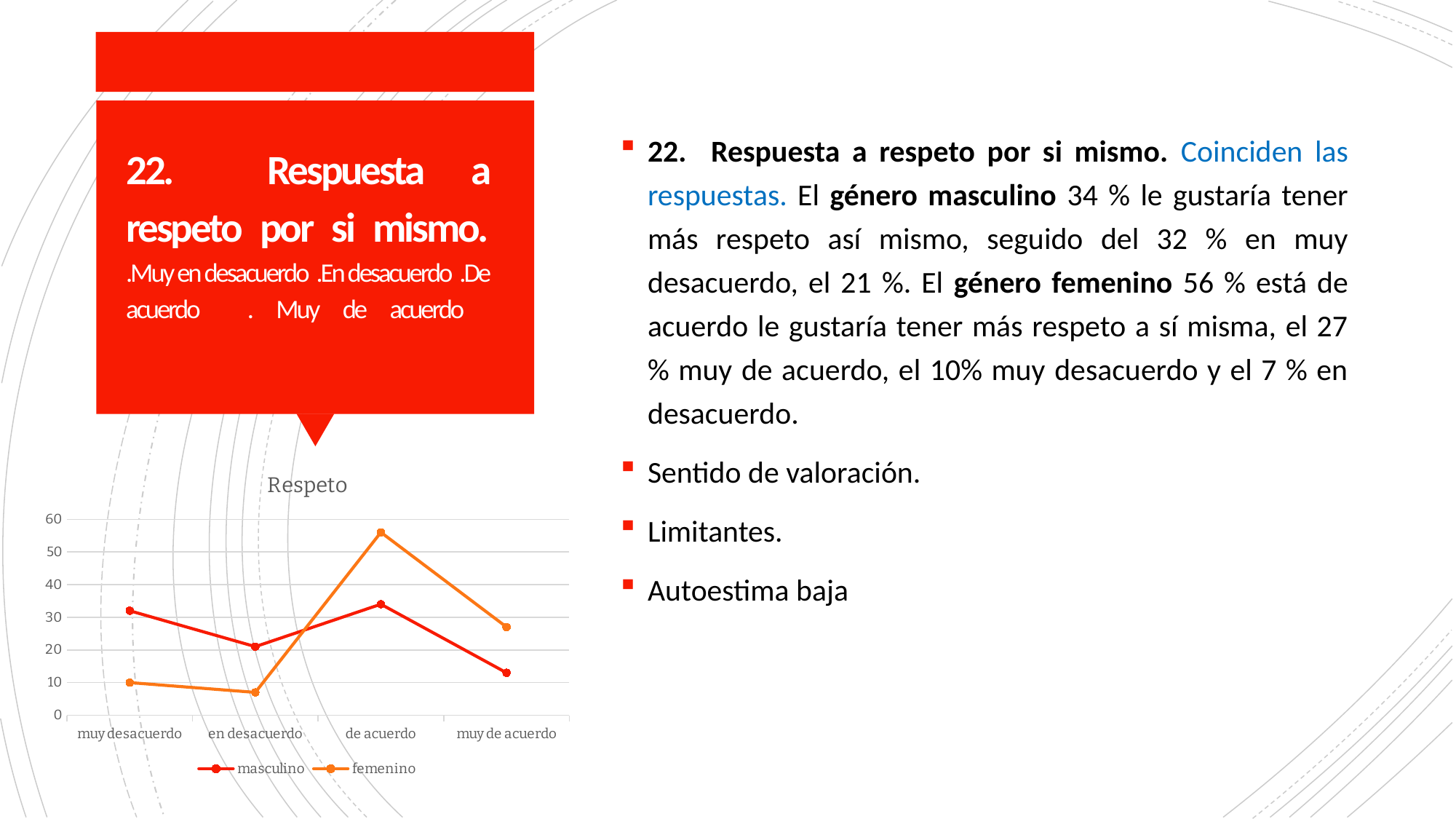

22.  Respuesta a respeto por si mismo. Coinciden las respuestas. El género masculino 34 % le gustaría tener más respeto así mismo, seguido del 32 % en muy desacuerdo, el 21 %. El género femenino 56 % está de acuerdo le gustaría tener más respeto a sí misma, el 27 % muy de acuerdo, el 10% muy desacuerdo y el 7 % en desacuerdo.
Sentido de valoración.
Limitantes.
Autoestima baja

# 22.  Respuesta a respeto por si mismo. .Muy en desacuerdo  .En desacuerdo  .De acuerdo  . Muy de acuerdo

### Chart: Respeto

| Category | masculino | femenino |
|---|---|---|
| muy desacuerdo | 32.0 | 10.0 |
| en desacuerdo | 21.0 | 7.0 |
| de acuerdo | 34.0 | 56.0 |
| muy de acuerdo | 13.0 | 27.0 |